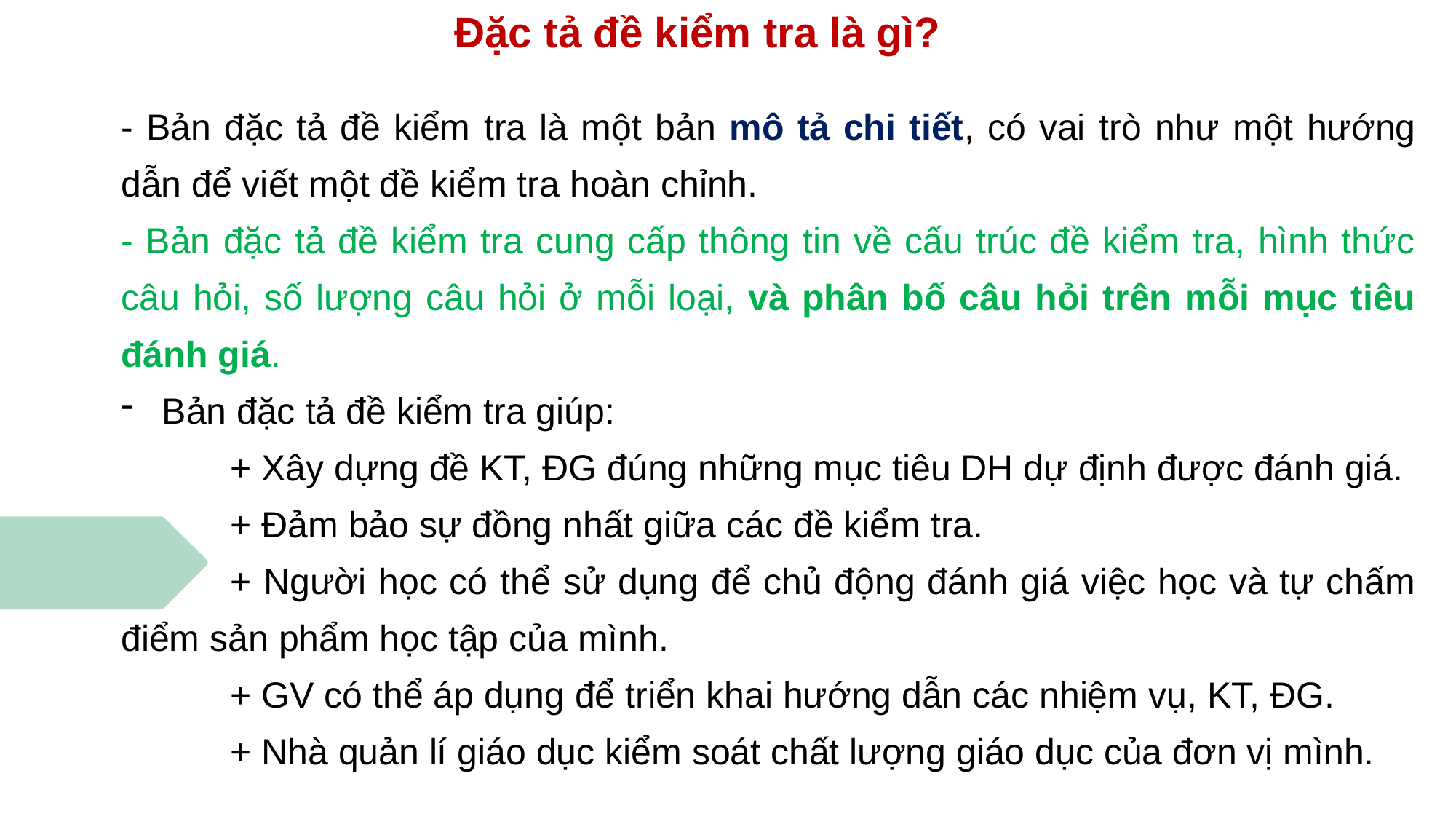

Đặc tả đề kiểm tra là gì?
- Bản đặc tả đề kiểm tra là một bản mô tả chi tiết, có vai trò như một hướng dẫn để viết một đề kiểm tra hoàn chỉnh.
- Bản đặc tả đề kiểm tra cung cấp thông tin về cấu trúc đề kiểm tra, hình thức câu hỏi, số lượng câu hỏi ở mỗi loại, và phân bố câu hỏi trên mỗi mục tiêu đánh giá.
Bản đặc tả đề kiểm tra giúp:
	+ Xây dựng đề KT, ĐG đúng những mục tiêu DH dự định được đánh giá.
	+ Đảm bảo sự đồng nhất giữa các đề kiểm tra.
	+ Người học có thể sử dụng để chủ động đánh giá việc học và tự chấm điểm sản phẩm học tập của mình.
	+ GV có thể áp dụng để triển khai hướng dẫn các nhiệm vụ, KT, ĐG.
	+ Nhà quản lí giáo dục kiểm soát chất lượng giáo dục của đơn vị mình.